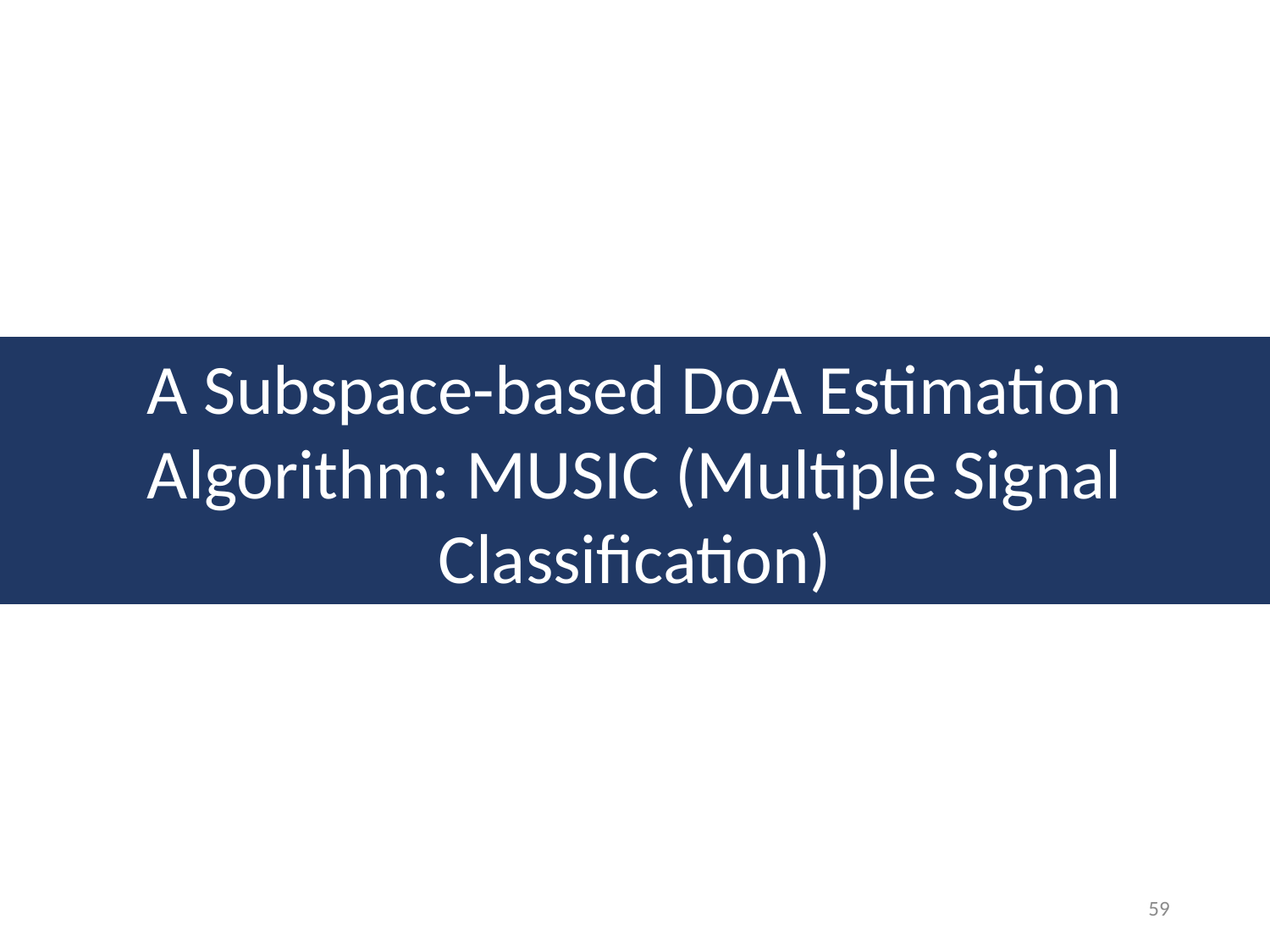

A Subspace-based DoA Estimation Algorithm: MUSIC (Multiple Signal Classification)
59